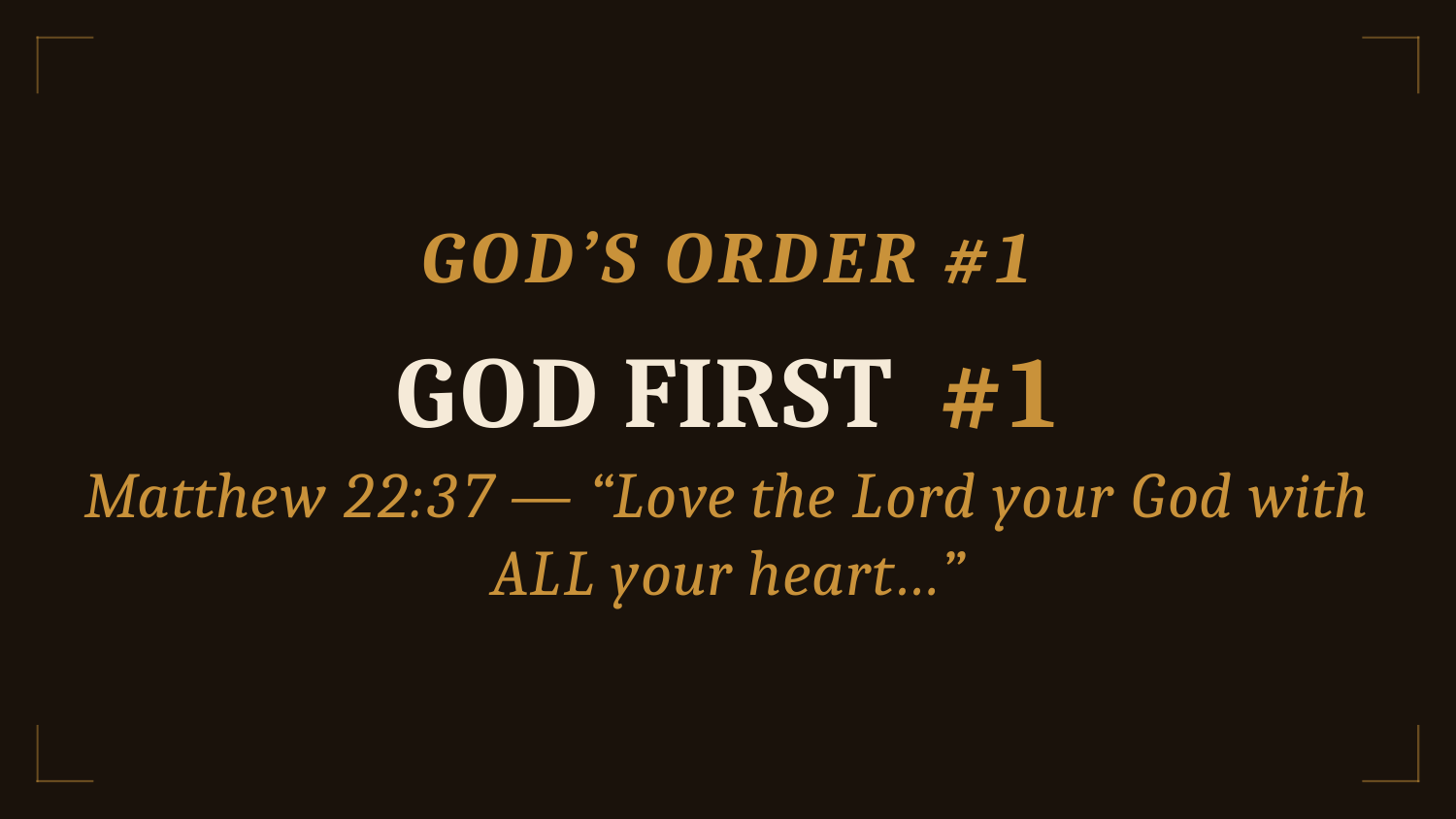

GOD’S ORDER #1
GOD FIRST  #1
Matthew 22:37 — “Love the Lord your God with ALL your heart…”